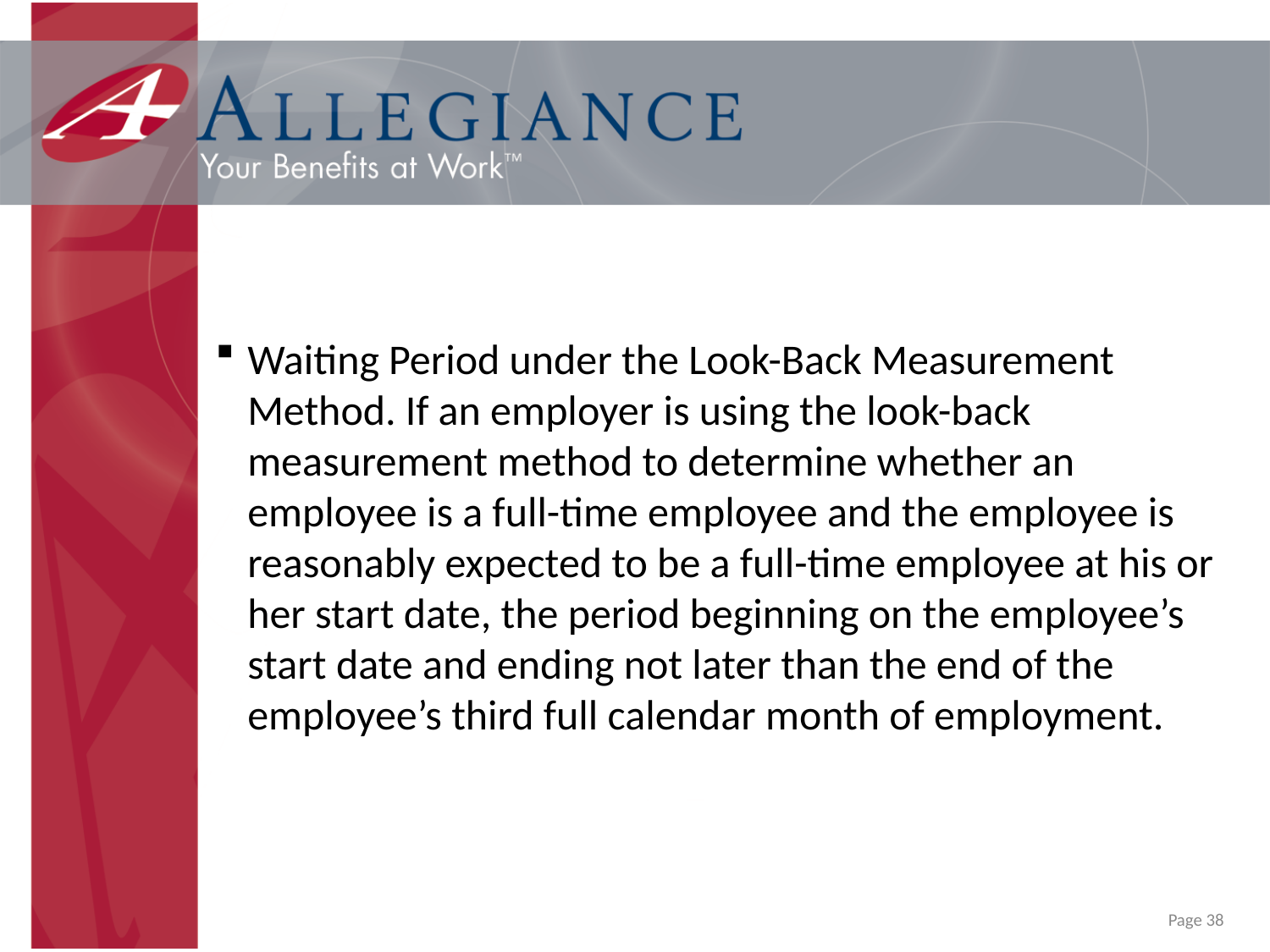

Waiting Period under the Look-Back Measurement Method. If an employer is using the look-back measurement method to determine whether an employee is a full-time employee and the employee is reasonably expected to be a full-time employee at his or her start date, the period beginning on the employee’s start date and ending not later than the end of the employee’s third full calendar month of employment.
Page 38